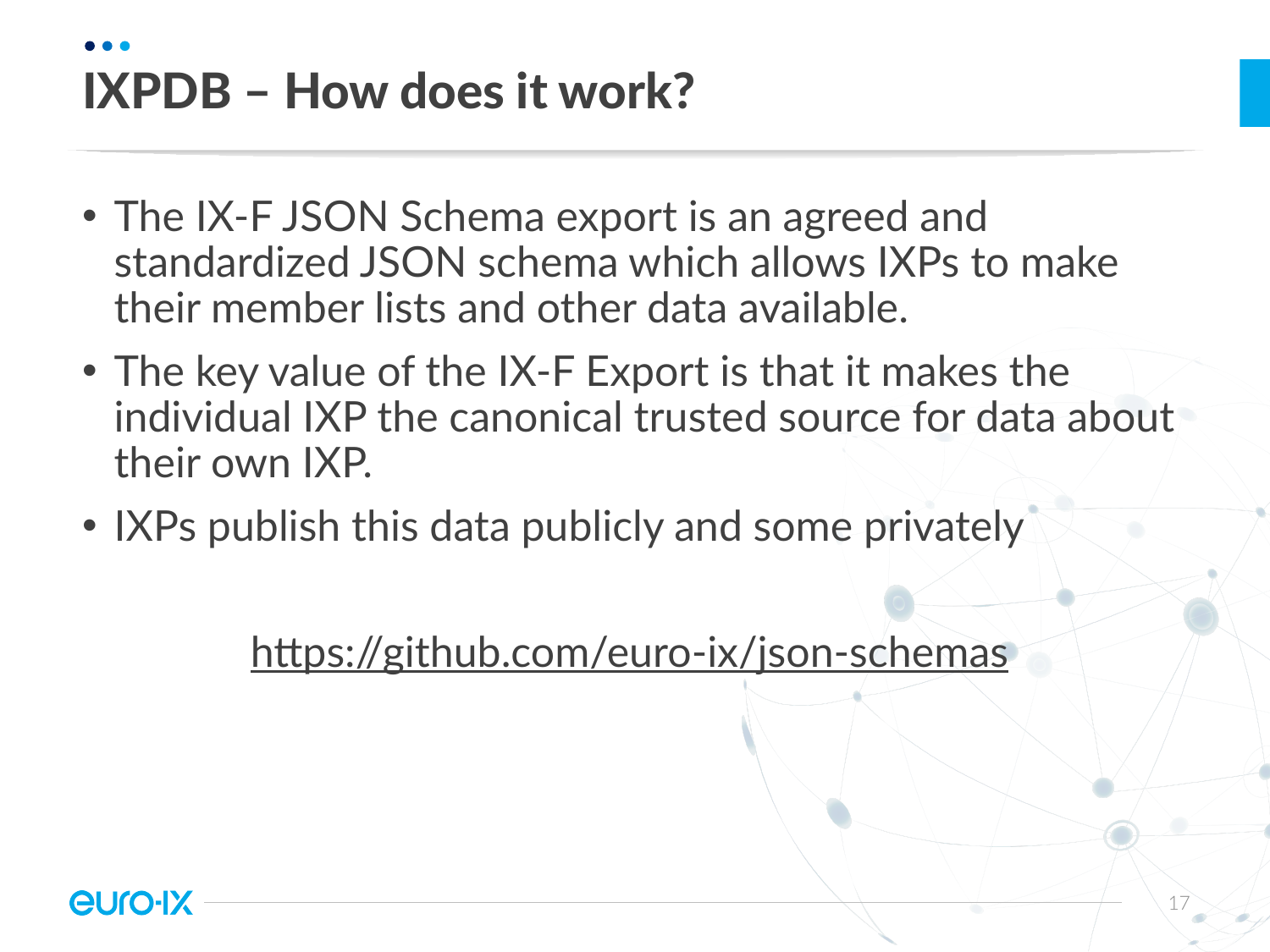

# IXPDB – How does it work?
The IX-F JSON Schema export is an agreed and standardized JSON schema which allows IXPs to make their member lists and other data available.
The key value of the IX-F Export is that it makes the individual IXP the canonical trusted source for data about their own IXP.
IXPs publish this data publicly and some privately

https://github.com/euro-ix/json-schemas

17